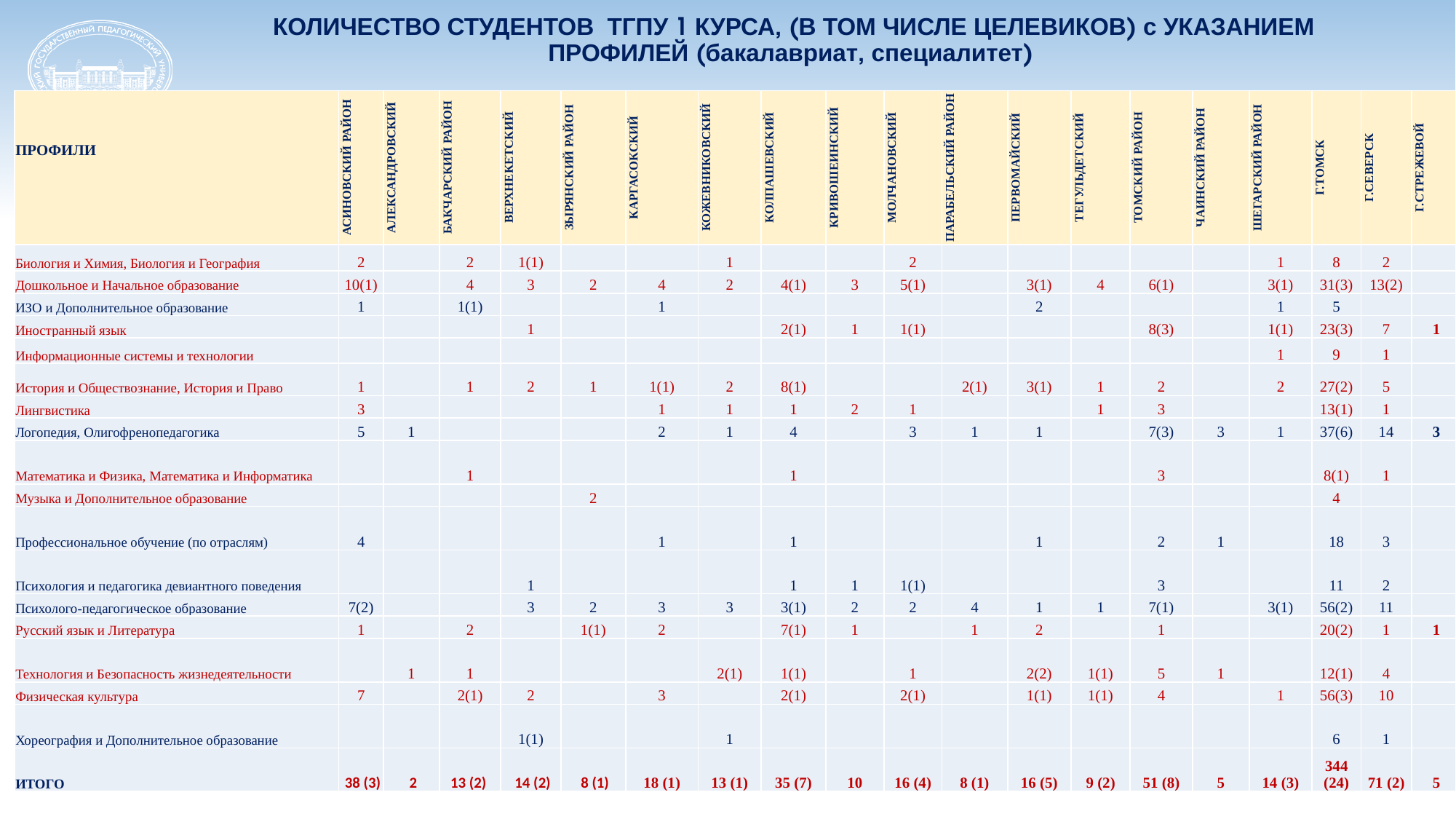

КОЛИЧЕСТВО СТУДЕНТОВ  ТГПУ 1 КУРСА, (В ТОМ ЧИСЛЕ ЦЕЛЕВИКОВ) с УКАЗАНИЕМ ПРОФИЛЕЙ (бакалавриат, специалитет)

| ПРОФИЛИ | АСИНОВСКИЙ РАЙОН | АЛЕКСАНДРОВСКИЙ | БАКЧАРСКИЙ РАЙОН | ВЕРХНЕКЕТСКИЙ | ЗЫРЯНСКИЙ РАЙОН | КАРГАСОКСКИЙ | КОЖЕВНИКОВСКИЙ | КОЛПАШЕВСКИЙ | КРИВОШЕИНСКИЙ | МОЛЧАНОВСКИЙ | ПАРАБЕЛЬСКИЙ РАЙОН | ПЕРВОМАЙСКИЙ | ТЕГУЛЬДЕТСКИЙ | ТОМСКИЙ РАЙОН | ЧАИНСКИЙ РАЙОН | ШЕГАРСКИЙ РАЙОН | Г.ТОМСК | Г.СЕВЕРСК | Г.СТРЕЖЕВОЙ |
| --- | --- | --- | --- | --- | --- | --- | --- | --- | --- | --- | --- | --- | --- | --- | --- | --- | --- | --- | --- |
| Биология и Химия, Биология и География | 2 |  | 2 | 1(1) |  |  | 1 |  |  | 2 |  |  |  |  |  | 1 | 8 | 2 |  |
| Дошкольное и Начальное образование | 10(1) |  | 4 | 3 | 2 | 4 | 2 | 4(1) | 3 | 5(1) |  | 3(1) | 4 | 6(1) |  | 3(1) | 31(3) | 13(2) |  |
| ИЗО и Дополнительное образование | 1 |  | 1(1) |  |  | 1 |  |  |  |  |  | 2 |  |  |  | 1 | 5 |  |  |
| Иностранный язык |  |  |  | 1 |  |  |  | 2(1) | 1 | 1(1) |  |  |  | 8(3) |  | 1(1) | 23(3) | 7 | 1 |
| Информационные системы и технологии |  |  |  |  |  |  |  |  |  |  |  |  |  |  |  | 1 | 9 | 1 |  |
| История и Обществознание, История и Право | 1 |  | 1 | 2 | 1 | 1(1) | 2 | 8(1) |  |  | 2(1) | 3(1) | 1 | 2 |  | 2 | 27(2) | 5 |  |
| Лингвистика | 3 |  |  |  |  | 1 | 1 | 1 | 2 | 1 |  |  | 1 | 3 |  |  | 13(1) | 1 |  |
| Логопедия, Олигофренопедагогика | 5 | 1 |  |  |  | 2 | 1 | 4 |  | 3 | 1 | 1 |  | 7(3) | 3 | 1 | 37(6) | 14 | 3 |
| Математика и Физика, Математика и Информатика |  |  | 1 |  |  |  |  | 1 |  |  |  |  |  | 3 |  |  | 8(1) | 1 |  |
| Музыка и Дополнительное образование |  |  |  |  | 2 |  |  |  |  |  |  |  |  |  |  |  | 4 |  |  |
| Профессиональное обучение (по отраслям) | 4 |  |  |  |  | 1 |  | 1 |  |  |  | 1 |  | 2 | 1 |  | 18 | 3 |  |
| Психология и педагогика девиантного поведения |  |  |  | 1 |  |  |  | 1 | 1 | 1(1) |  |  |  | 3 |  |  | 11 | 2 |  |
| Психолого-педагогическое образование | 7(2) |  |  | 3 | 2 | 3 | 3 | 3(1) | 2 | 2 | 4 | 1 | 1 | 7(1) |  | 3(1) | 56(2) | 11 |  |
| Русский язык и Литература | 1 |  | 2 |  | 1(1) | 2 |  | 7(1) | 1 |  | 1 | 2 |  | 1 |  |  | 20(2) | 1 | 1 |
| Технология и Безопасность жизнедеятельности |  | 1 | 1 |  |  |  | 2(1) | 1(1) |  | 1 |  | 2(2) | 1(1) | 5 | 1 |  | 12(1) | 4 |  |
| Физическая культура | 7 |  | 2(1) | 2 |  | 3 |  | 2(1) |  | 2(1) |  | 1(1) | 1(1) | 4 |  | 1 | 56(3) | 10 |  |
| Хореография и Дополнительное образование |  |  |  | 1(1) |  |  | 1 |  |  |  |  |  |  |  |  |  | 6 | 1 |  |
| ИТОГО | 38 (3) | 2 | 13 (2) | 14 (2) | 8 (1) | 18 (1) | 13 (1) | 35 (7) | 10 | 16 (4) | 8 (1) | 16 (5) | 9 (2) | 51 (8) | 5 | 14 (3) | 344 (24) | 71 (2) | 5 |